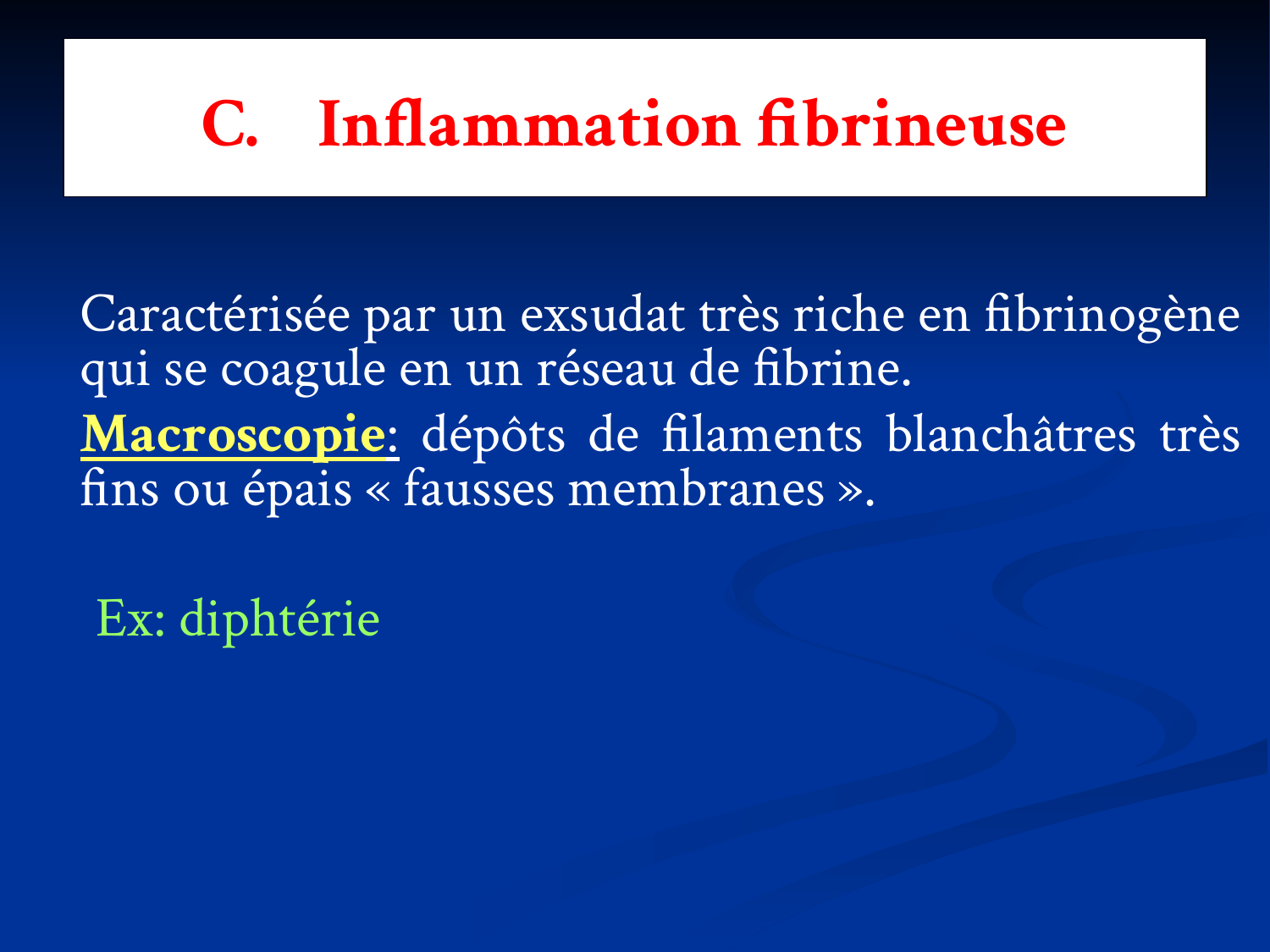

# Inflammation fibrineuse
	Caractérisée par un exsudat très riche en fibrinogène qui se coagule en un réseau de fibrine.
	Macroscopie: dépôts de filaments blanchâtres très fins ou épais « fausses membranes ».

Ex: diphtérie